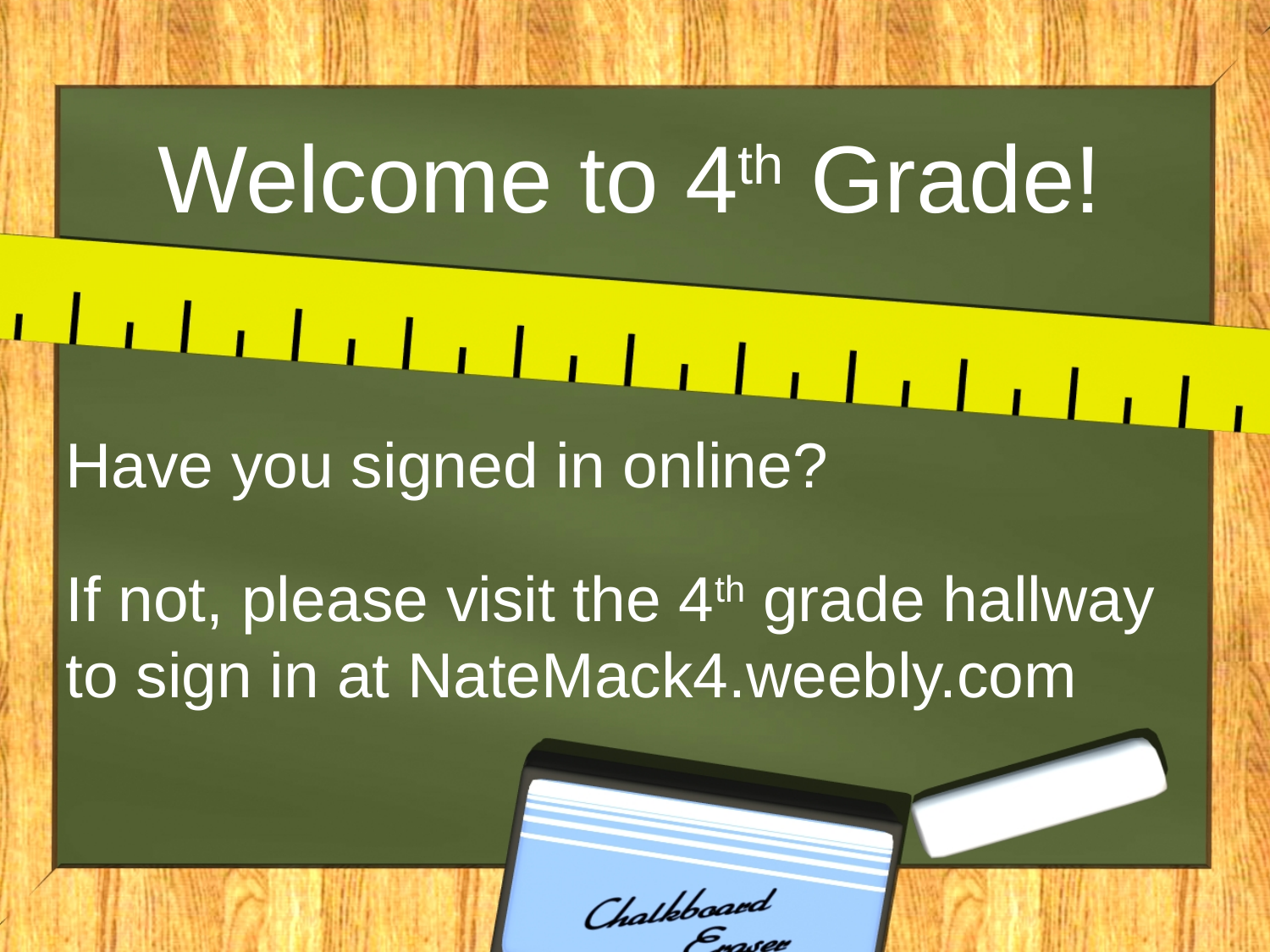

# Welcome to 4th Grade!

Have you signed in online?

If not, please visit the 4th grade hallway to sign in at NateMack4.weebly.com